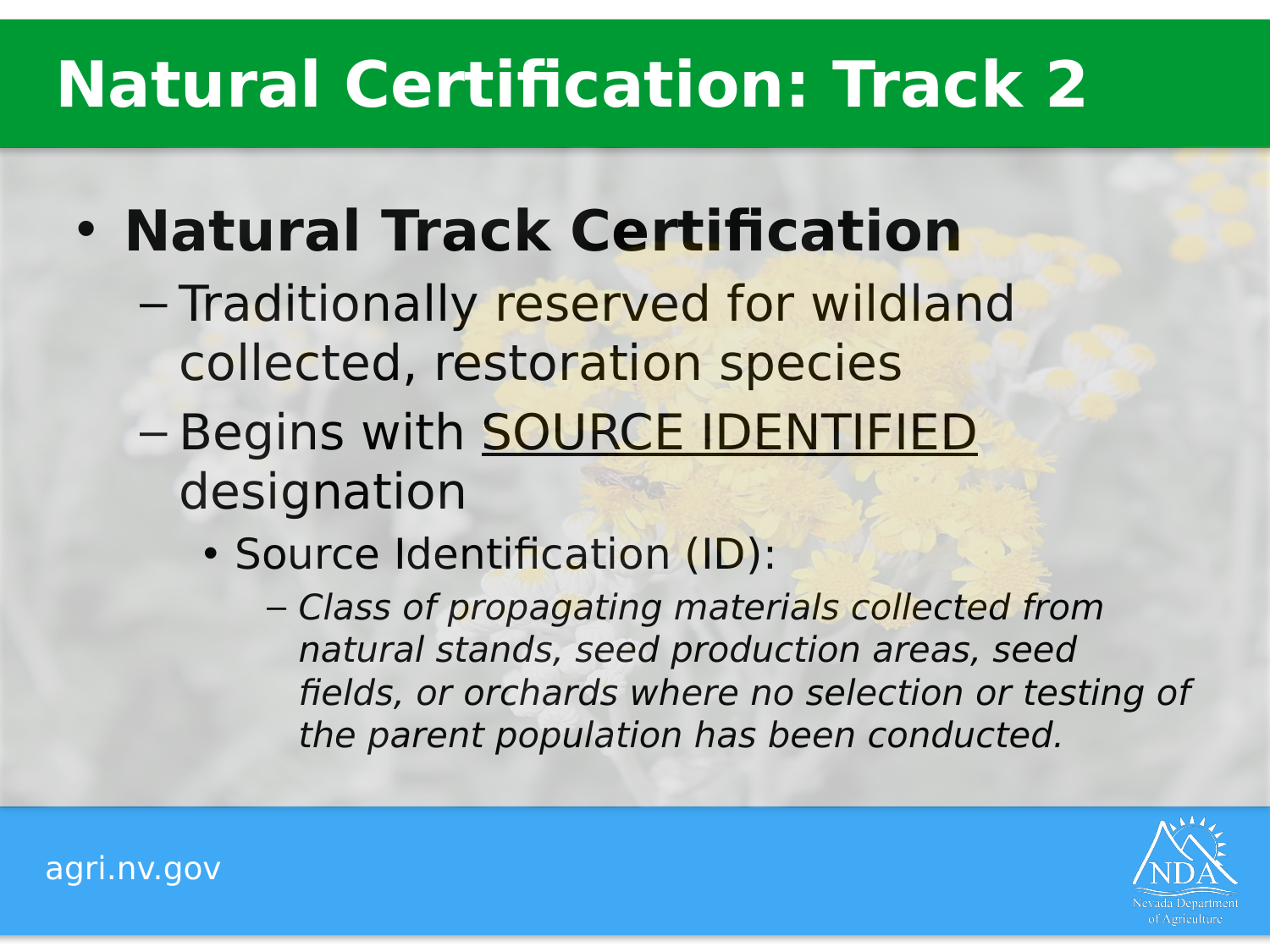

Natural Certification: Track 2

Natural Track Certification
Traditionally reserved for wildland collected, restoration species
Begins with SOURCE IDENTIFIED designation
Source Identification (ID):
Class of propagating materials collected from natural stands, seed production areas, seed fields, or orchards where no selection or testing of the parent population has been conducted.